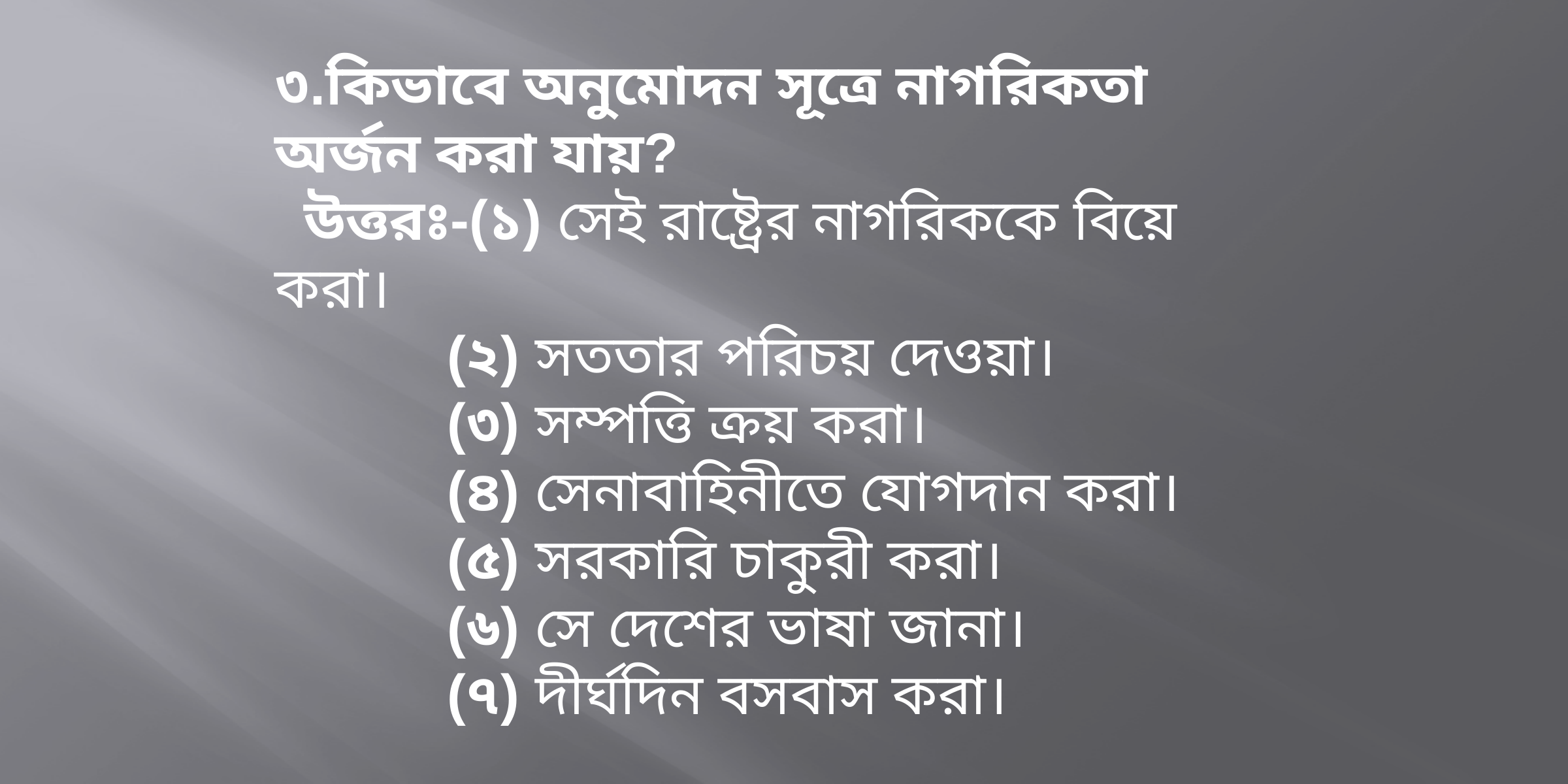

৩.কিভাবে অনুমোদন সূত্রে নাগরিকতা অর্জন করা যায়?
  উত্তরঃ-(১) সেই রাষ্ট্রের নাগরিককে বিয়ে করা।
           (২) সততার পরিচয় দেওয়া।
           (৩) সম্পত্তি ক্রয় করা।
           (৪) সেনাবাহিনীতে যোগদান করা।
           (৫) সরকারি চাকুরী করা।
           (৬) সে দেশের ভাষা জানা।
           (৭) দীর্ঘদিন বসবাস করা।